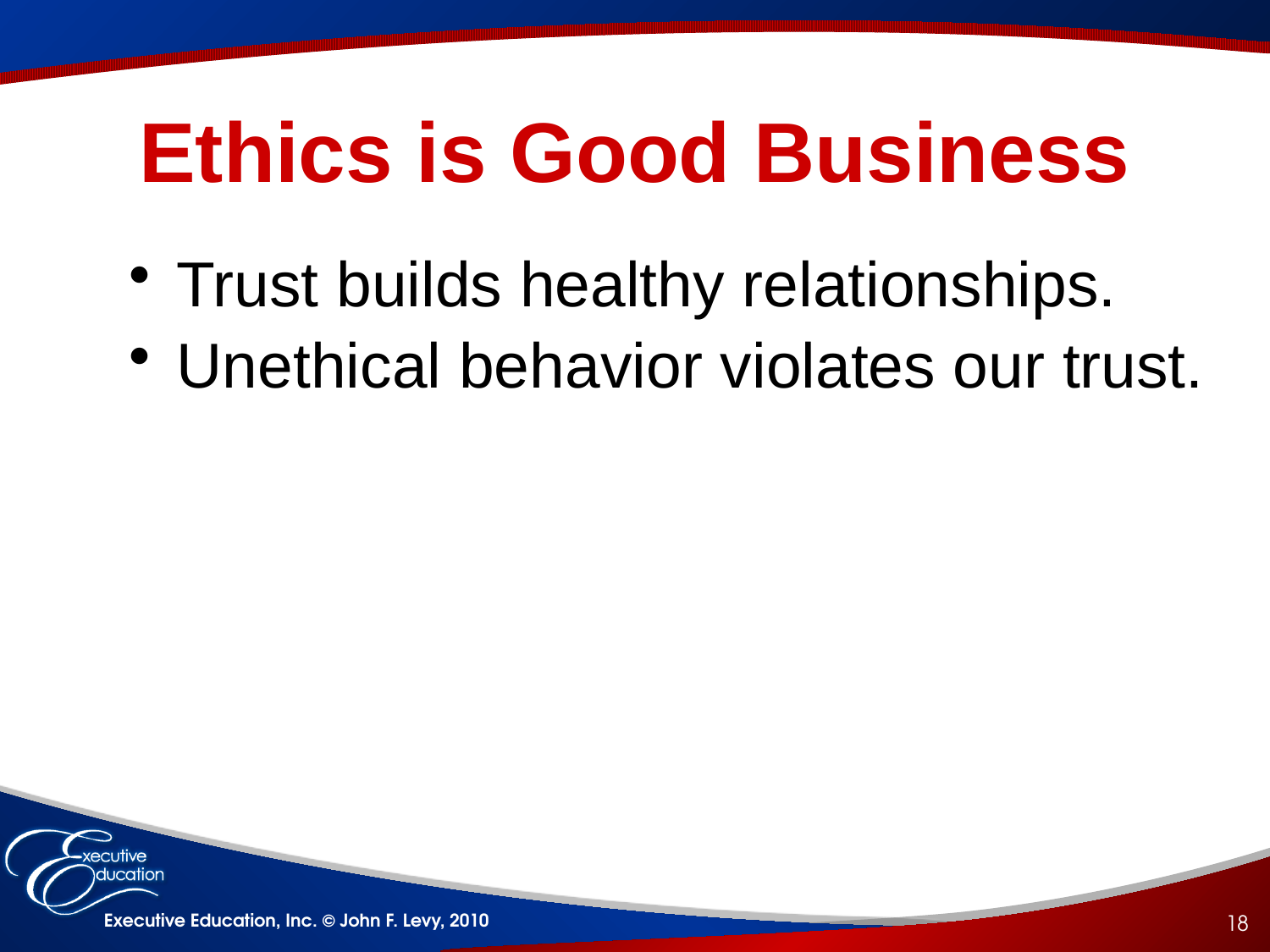

# Ethics is Good Business
Trust builds healthy relationships.
Unethical behavior violates our trust.

Executive Education, Inc. © John F. Levy, 2010
18